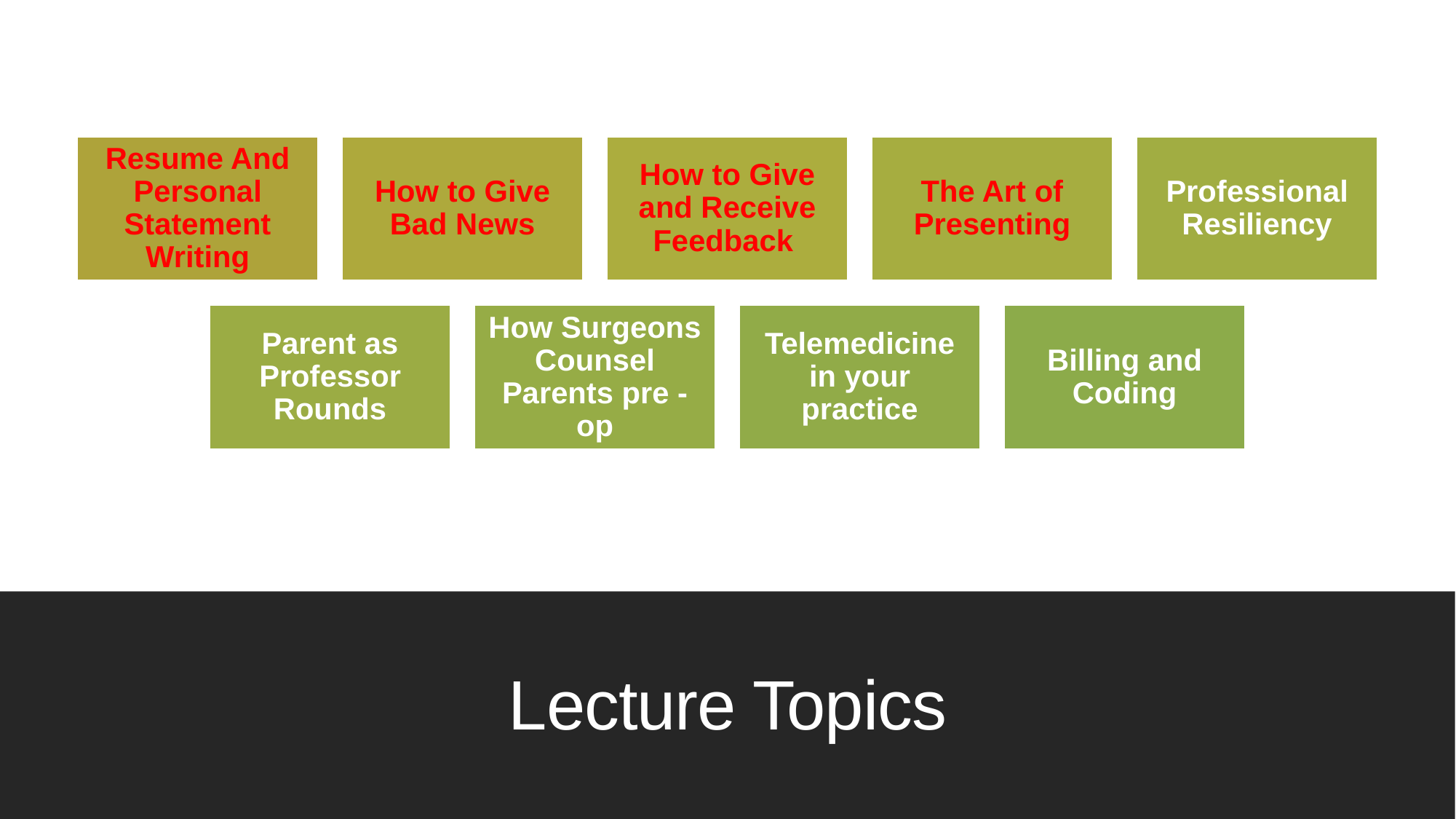

Resume And Personal Statement Writing
How to Give Bad News
How to Give and Receive Feedback
The Art of Presenting
Professional Resiliency
Parent as Professor Rounds
How Surgeons Counsel Parents pre -op
Telemedicine in your practice
Billing and Coding

# Lecture Topics